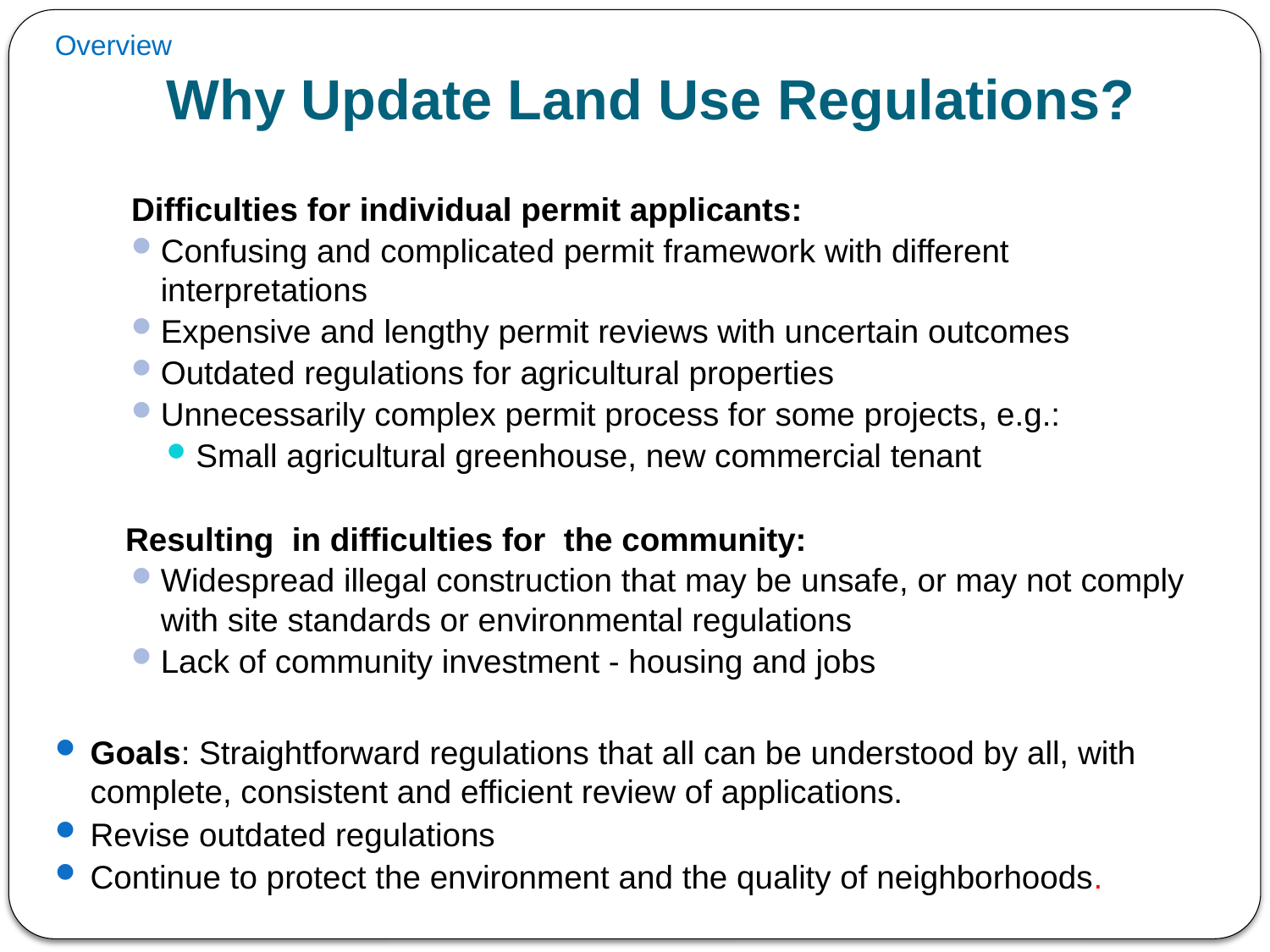

Overview
# Why Update Land Use Regulations?

Difficulties for individual permit applicants:
Confusing and complicated permit framework with different interpretations
Expensive and lengthy permit reviews with uncertain outcomes
Outdated regulations for agricultural properties
Unnecessarily complex permit process for some projects, e.g.:
Small agricultural greenhouse, new commercial tenant

	Resulting  in difficulties for  the community:
Widespread illegal construction that may be unsafe, or may not comply with site standards or environmental regulations
Lack of community investment - housing and jobs

Goals: Straightforward regulations that all can be understood by all, with complete, consistent and efficient review of applications.
Revise outdated regulations
Continue to protect the environment and the quality of neighborhoods.